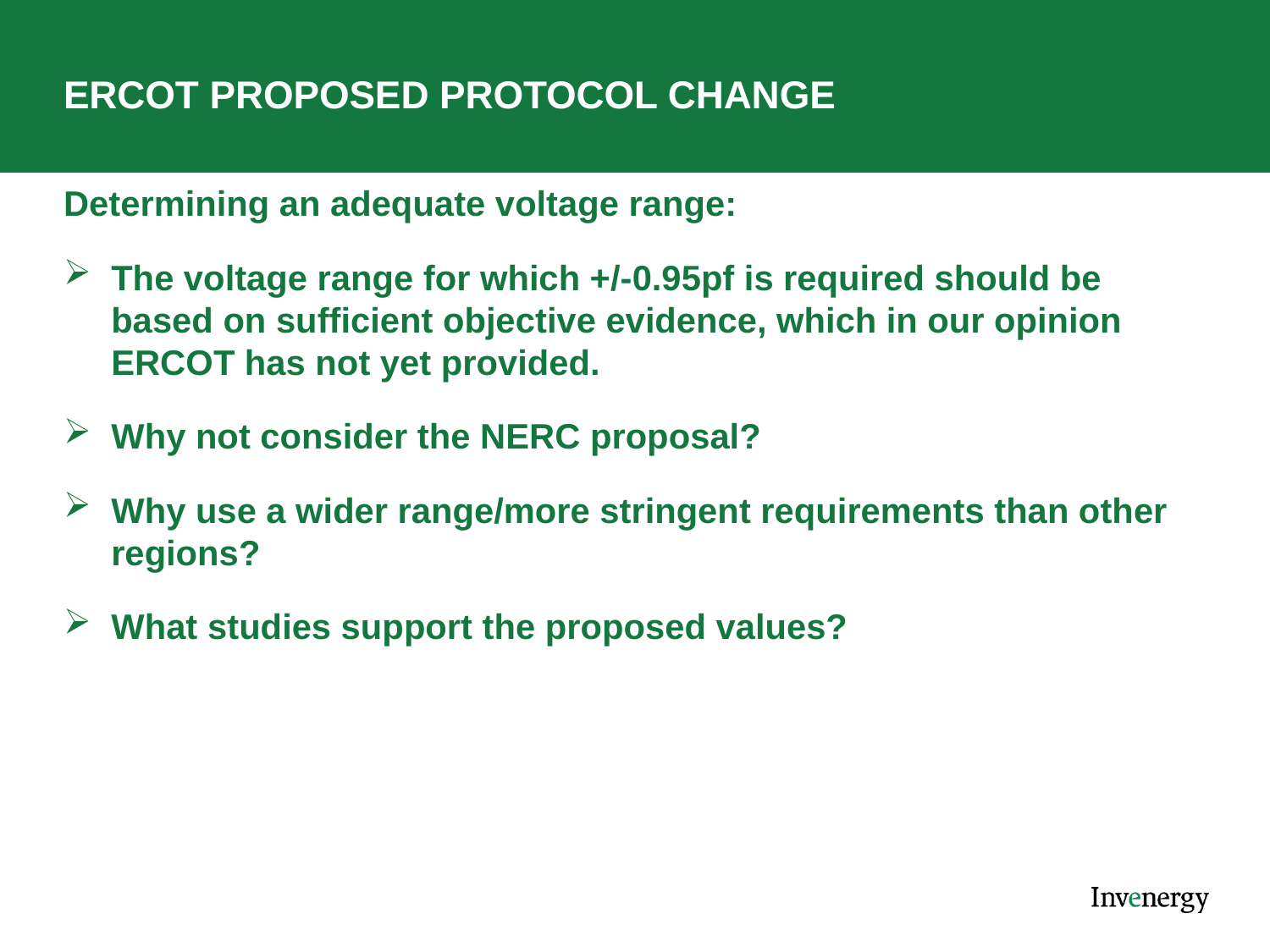

# ERCOT PROPOSED PROTOCOL CHANGE
Determining an adequate voltage range:
The voltage range for which +/-0.95pf is required should be based on sufficient objective evidence, which in our opinion ERCOT has not yet provided.
Why not consider the NERC proposal?
Why use a wider range/more stringent requirements than other regions?
What studies support the proposed values?